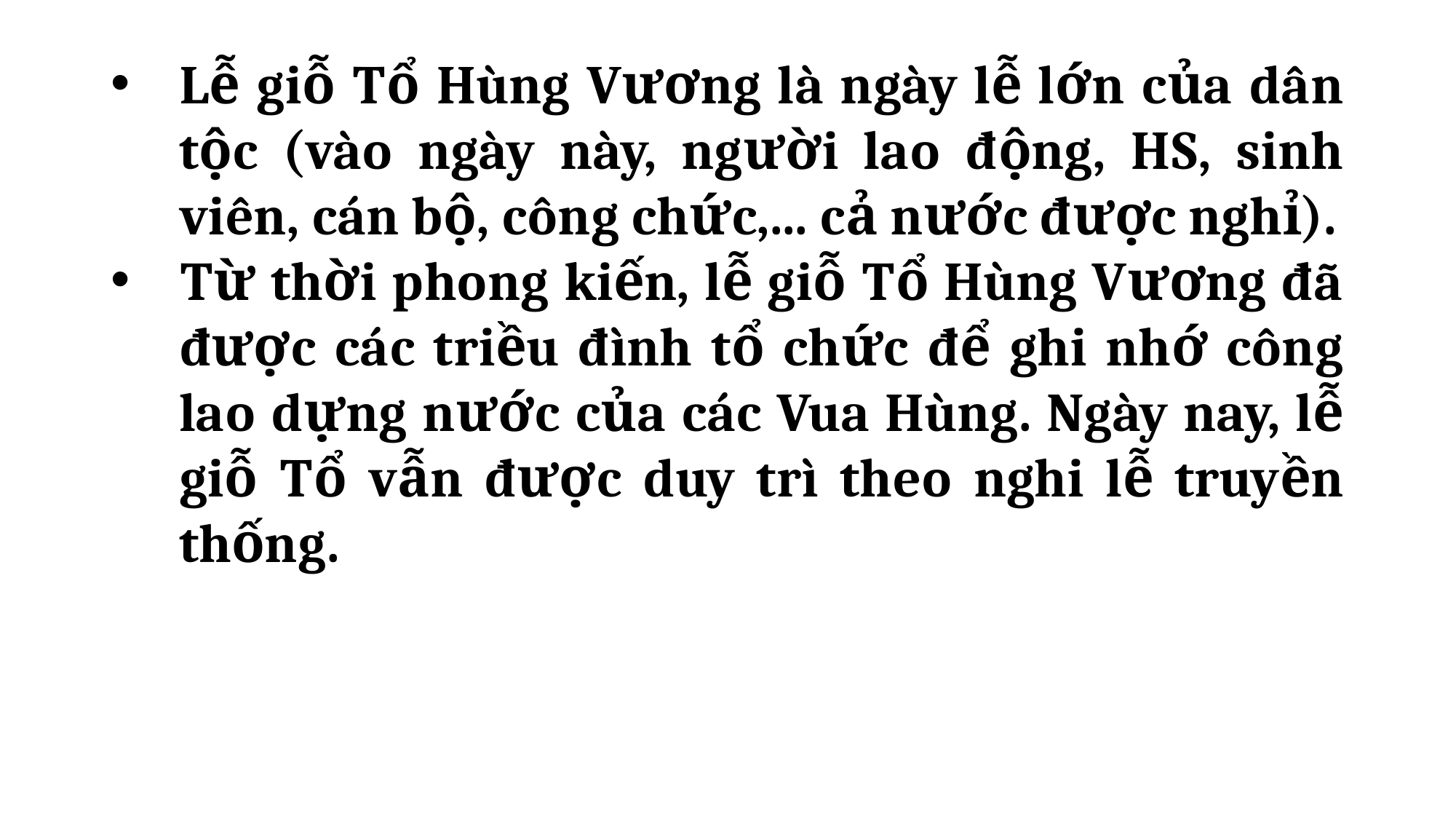

# Lễ giỗ Tổ Hùng Vương là ngày lễ lớn của dân tộc (vào ngày này, người lao động, HS, sinh viên, cán bộ, công chức,... cả nước được nghỉ).
Từ thời phong kiến, lễ giỗ Tổ Hùng Vương đã được các triều đình tổ chức để ghi nhớ công lao dựng nước của các Vua Hùng. Ngày nay, lễ giỗ Tổ vẫn được duy trì theo nghi lễ truyền thống.